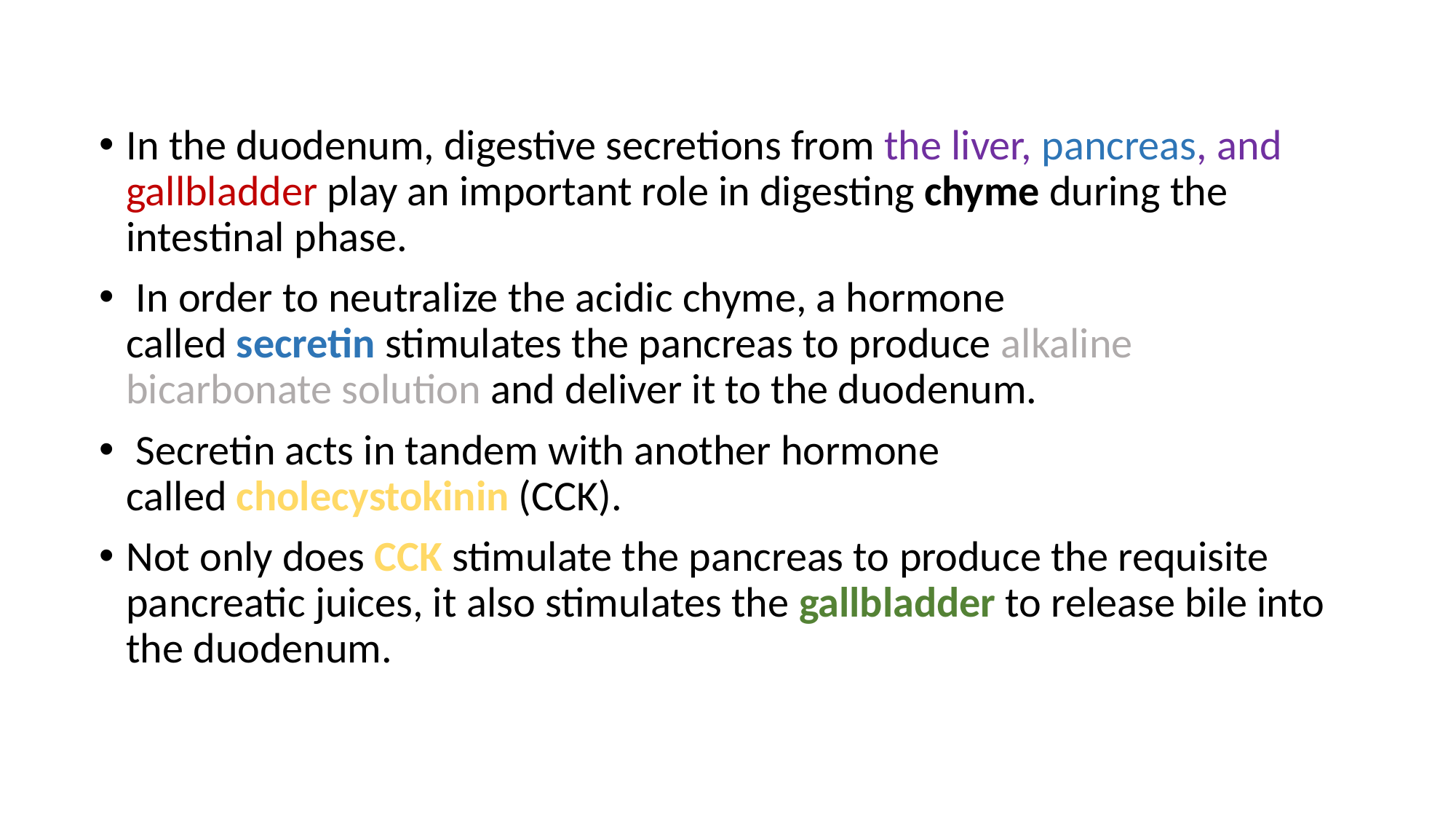

In the duodenum, digestive secretions from the liver, pancreas, and gallbladder play an important role in digesting chyme during the intestinal phase.
 In order to neutralize the acidic chyme, a hormone called secretin stimulates the pancreas to produce alkaline bicarbonate solution and deliver it to the duodenum.
 Secretin acts in tandem with another hormone called cholecystokinin (CCK).
Not only does CCK stimulate the pancreas to produce the requisite pancreatic juices, it also stimulates the gallbladder to release bile into the duodenum.